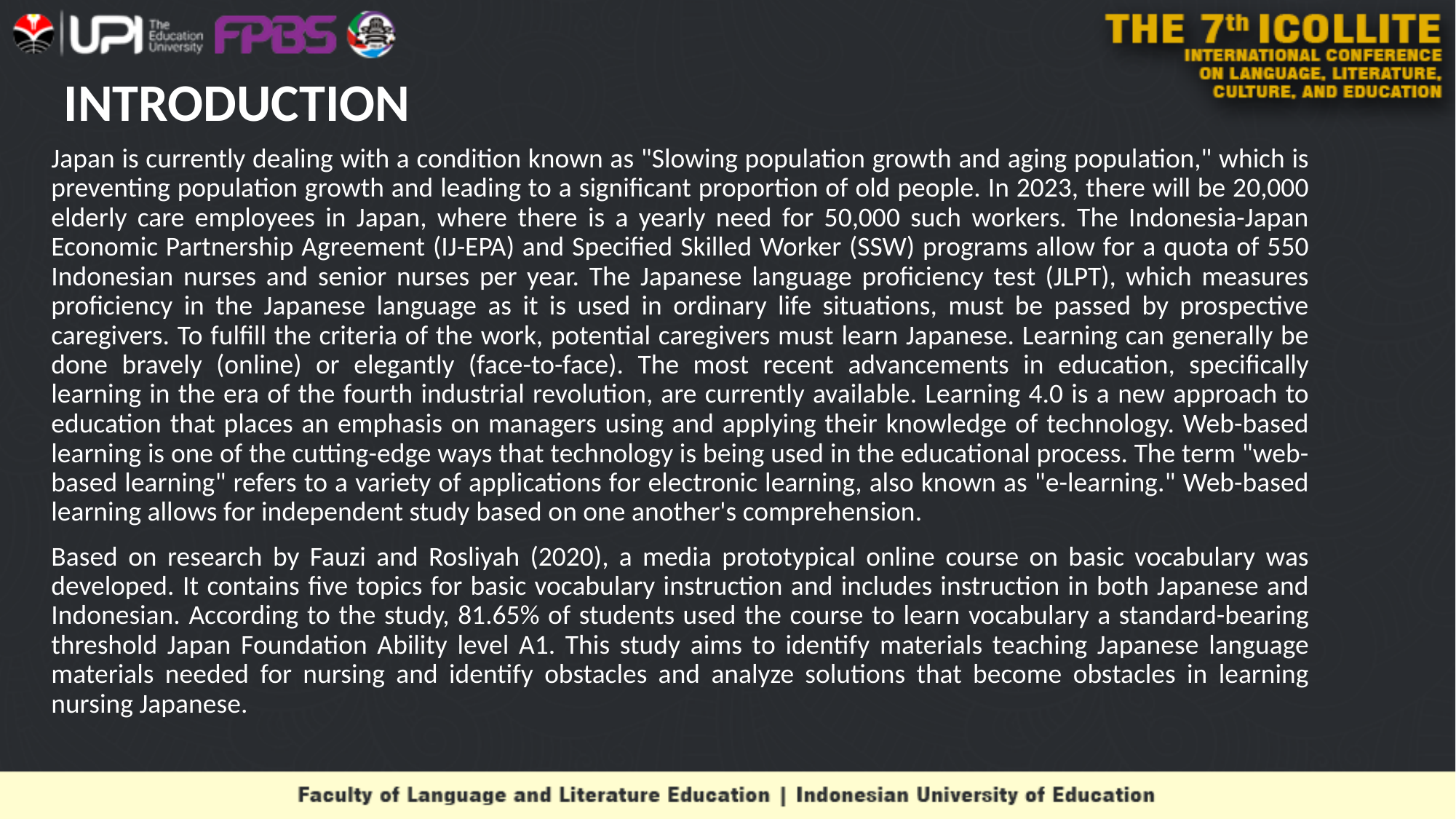

# INTRODUCTION
Japan is currently dealing with a condition known as "Slowing population growth and aging population," which is preventing population growth and leading to a significant proportion of old people. In 2023, there will be 20,000 elderly care employees in Japan, where there is a yearly need for 50,000 such workers. The Indonesia-Japan Economic Partnership Agreement (IJ-EPA) and Specified Skilled Worker (SSW) programs allow for a quota of 550 Indonesian nurses and senior nurses per year. The Japanese language proficiency test (JLPT), which measures proficiency in the Japanese language as it is used in ordinary life situations, must be passed by prospective caregivers. To fulfill the criteria of the work, potential caregivers must learn Japanese. Learning can generally be done bravely (online) or elegantly (face-to-face). The most recent advancements in education, specifically learning in the era of the fourth industrial revolution, are currently available. Learning 4.0 is a new approach to education that places an emphasis on managers using and applying their knowledge of technology. Web-based learning is one of the cutting-edge ways that technology is being used in the educational process. The term "web-based learning" refers to a variety of applications for electronic learning, also known as "e-learning." Web-based learning allows for independent study based on one another's comprehension.
Based on research by Fauzi and Rosliyah (2020), a media prototypical online course on basic vocabulary was developed. It contains five topics for basic vocabulary instruction and includes instruction in both Japanese and Indonesian. According to the study, 81.65% of students used the course to learn vocabulary a standard-bearing threshold Japan Foundation Ability level A1. This study aims to identify materials teaching Japanese language materials needed for nursing and identify obstacles and analyze solutions that become obstacles in learning nursing Japanese.